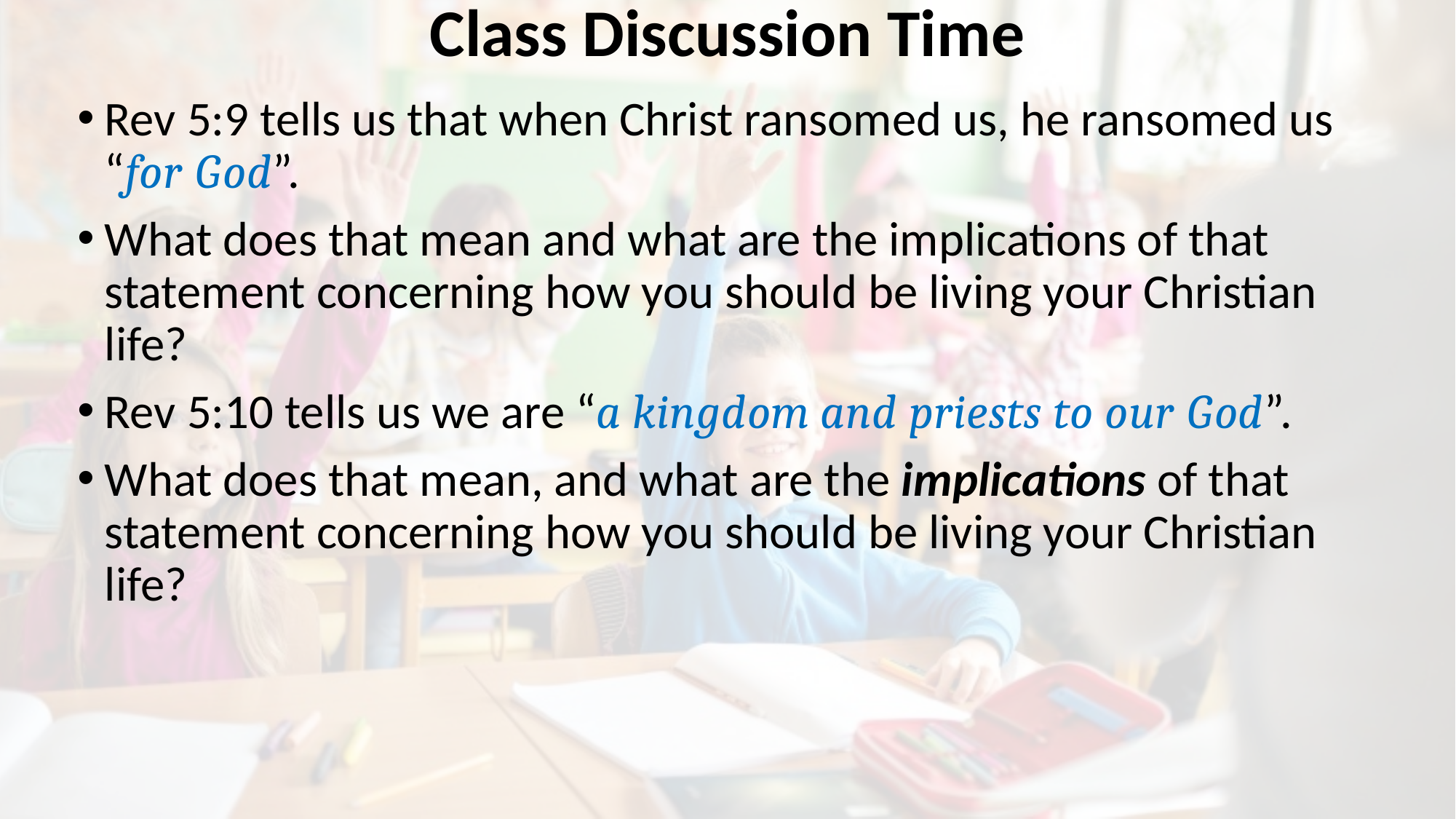

# Class Discussion Time
Rev 5:9 tells us that when Christ ransomed us, he ransomed us “for God”.
What does that mean and what are the implications of that statement concerning how you should be living your Christian life?
Rev 5:10 tells us we are “a kingdom and priests to our God”.
What does that mean, and what are the implications of that statement concerning how you should be living your Christian life?